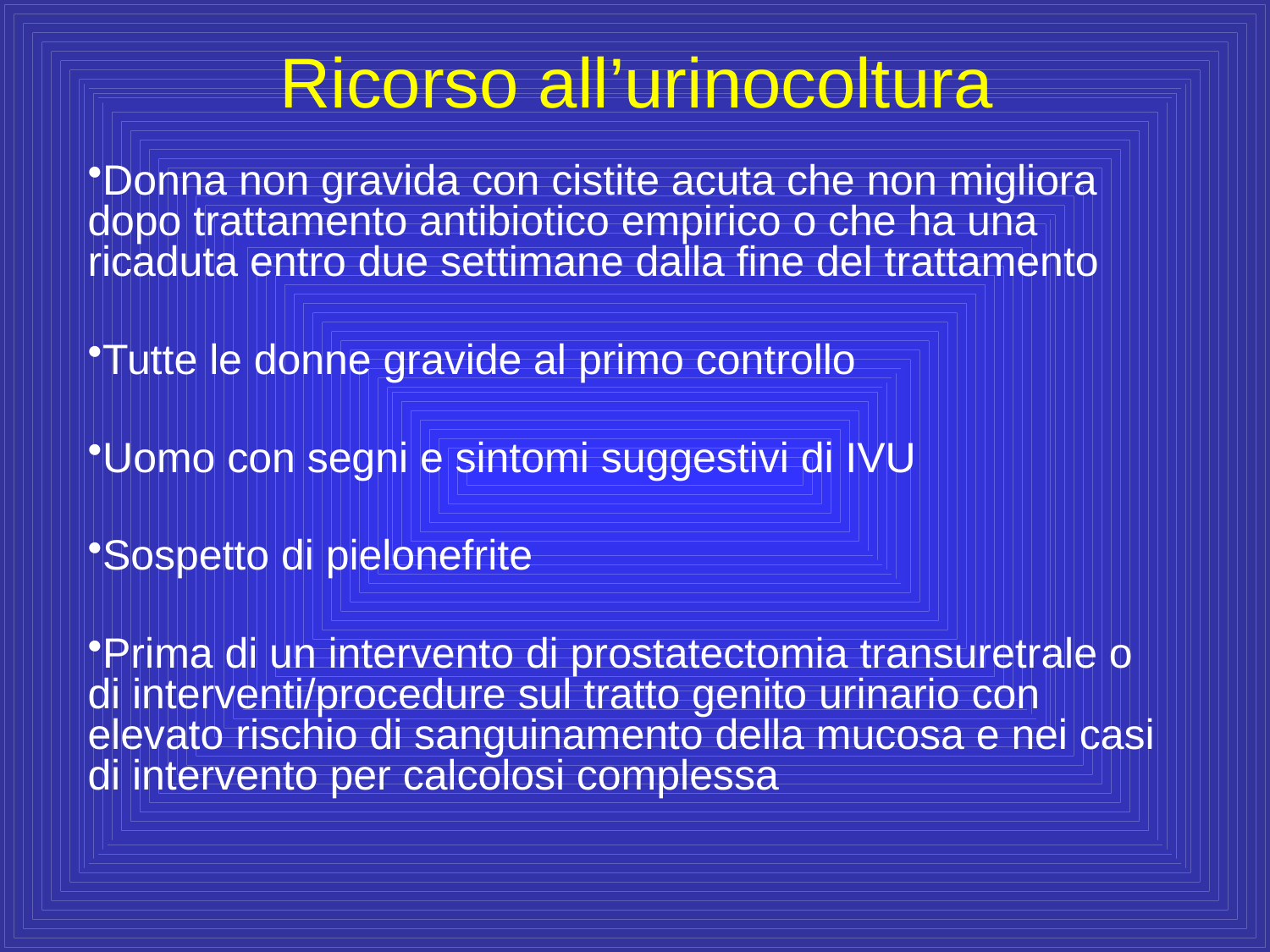

Ricorso all’urinocoltura
Donna non gravida con cistite acuta che non migliora dopo trattamento antibiotico empirico o che ha una ricaduta entro due settimane dalla fine del trattamento

Tutte le donne gravide al primo controllo

Uomo con segni e sintomi suggestivi di IVU

Sospetto di pielonefrite

Prima di un intervento di prostatectomia transuretrale o di interventi/procedure sul tratto genito urinario con elevato rischio di sanguinamento della mucosa e nei casi di intervento per calcolosi complessa